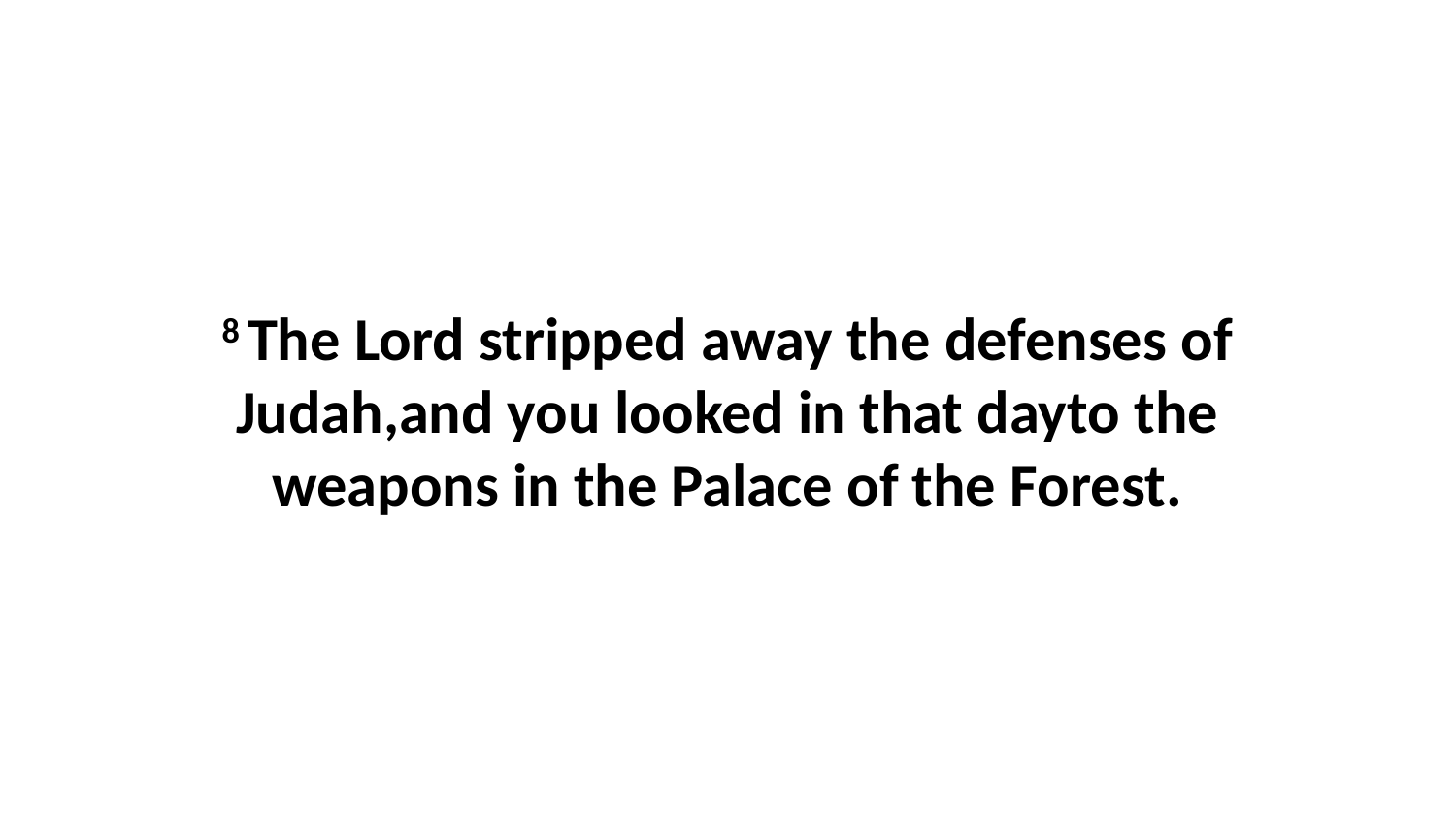

8 The Lord stripped away the defenses of Judah,and you looked in that dayto the weapons in the Palace of the Forest.